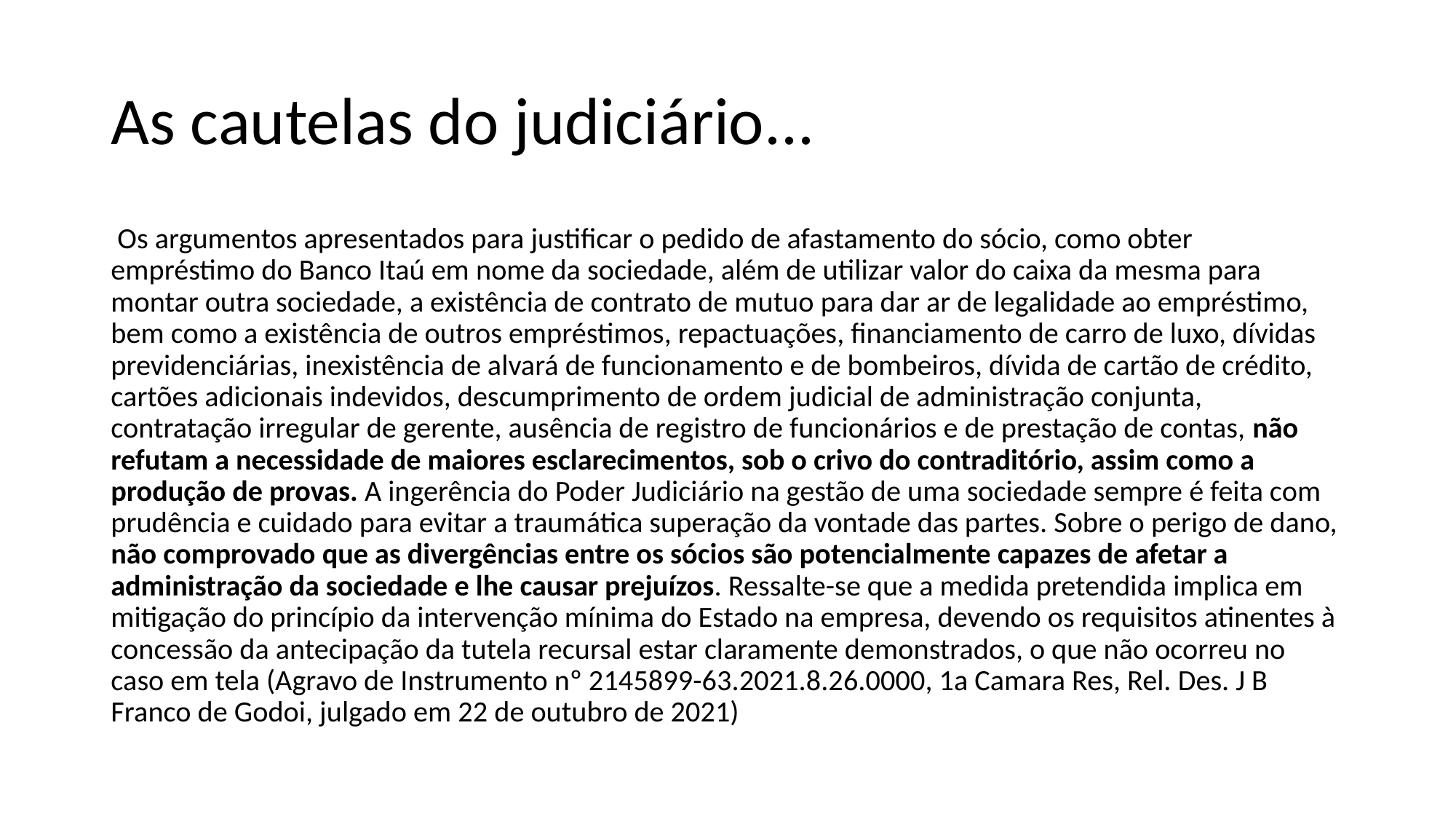

# As cautelas do judiciário...
 Os argumentos apresentados para justificar o pedido de afastamento do sócio, como obter empréstimo do Banco Itaú em nome da sociedade, além de utilizar valor do caixa da mesma para montar outra sociedade, a existência de contrato de mutuo para dar ar de legalidade ao empréstimo, bem como a existência de outros empréstimos, repactuações, financiamento de carro de luxo, dívidas previdenciárias, inexistência de alvará de funcionamento e de bombeiros, dívida de cartão de crédito, cartões adicionais indevidos, descumprimento de ordem judicial de administração conjunta, contratação irregular de gerente, ausência de registro de funcionários e de prestação de contas, não refutam a necessidade de maiores esclarecimentos, sob o crivo do contraditório, assim como a produção de provas. A ingerência do Poder Judiciário na gestão de uma sociedade sempre é feita com prudência e cuidado para evitar a traumática superação da vontade das partes. Sobre o perigo de dano, não comprovado que as divergências entre os sócios são potencialmente capazes de afetar a administração da sociedade e lhe causar prejuízos. Ressalte-se que a medida pretendida implica em mitigação do princípio da intervenção mínima do Estado na empresa, devendo os requisitos atinentes à concessão da antecipação da tutela recursal estar claramente demonstrados, o que não ocorreu no caso em tela (Agravo de Instrumento nº 2145899-63.2021.8.26.0000, 1a Camara Res, Rel. Des. J B Franco de Godoi, julgado em 22 de outubro de 2021)